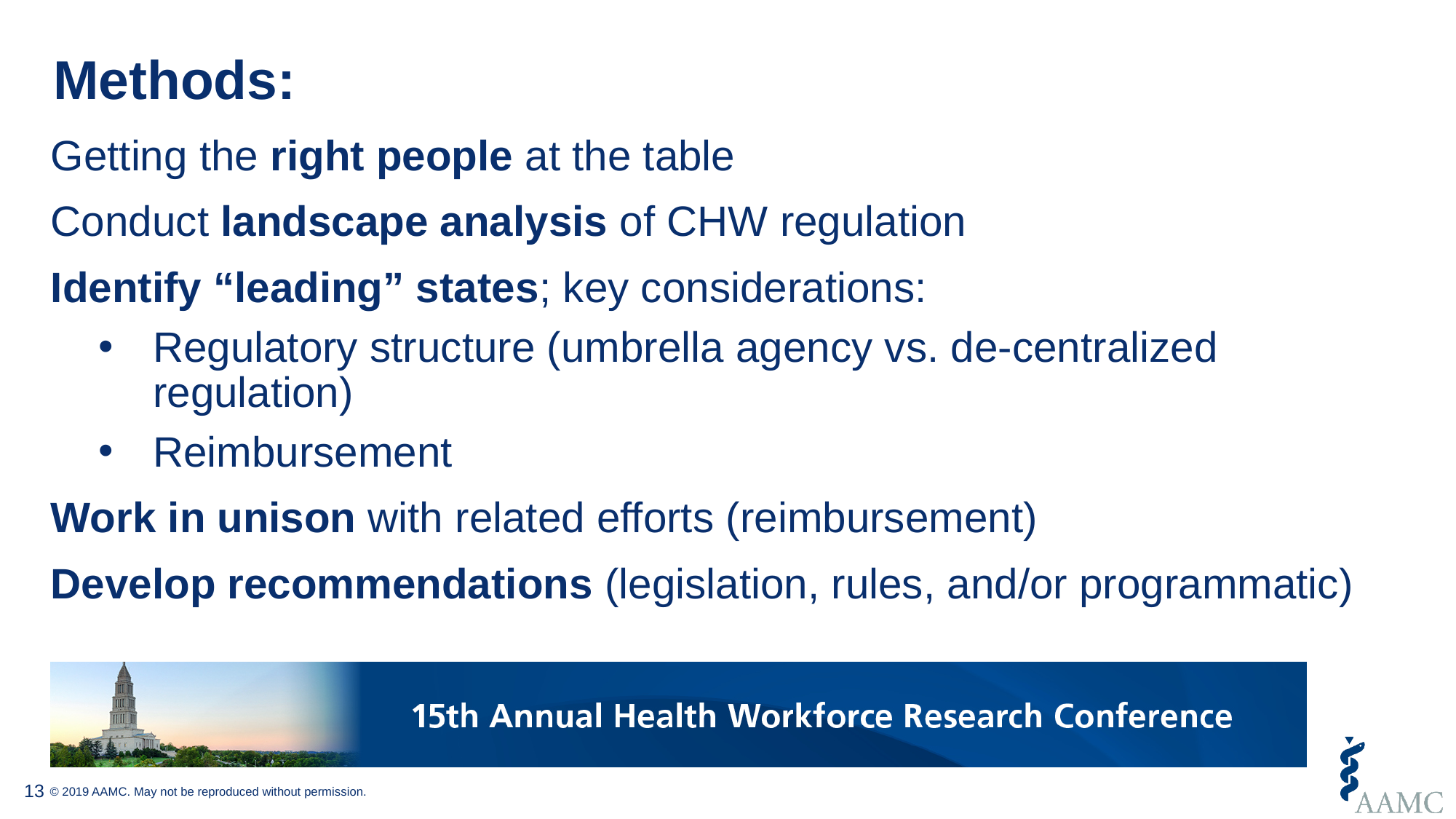

# Methods:
Getting the right people at the table
Conduct landscape analysis of CHW regulation
Identify “leading” states; key considerations:
Regulatory structure (umbrella agency vs. de-centralized regulation)
Reimbursement
Work in unison with related efforts (reimbursement)
Develop recommendations (legislation, rules, and/or programmatic)

13